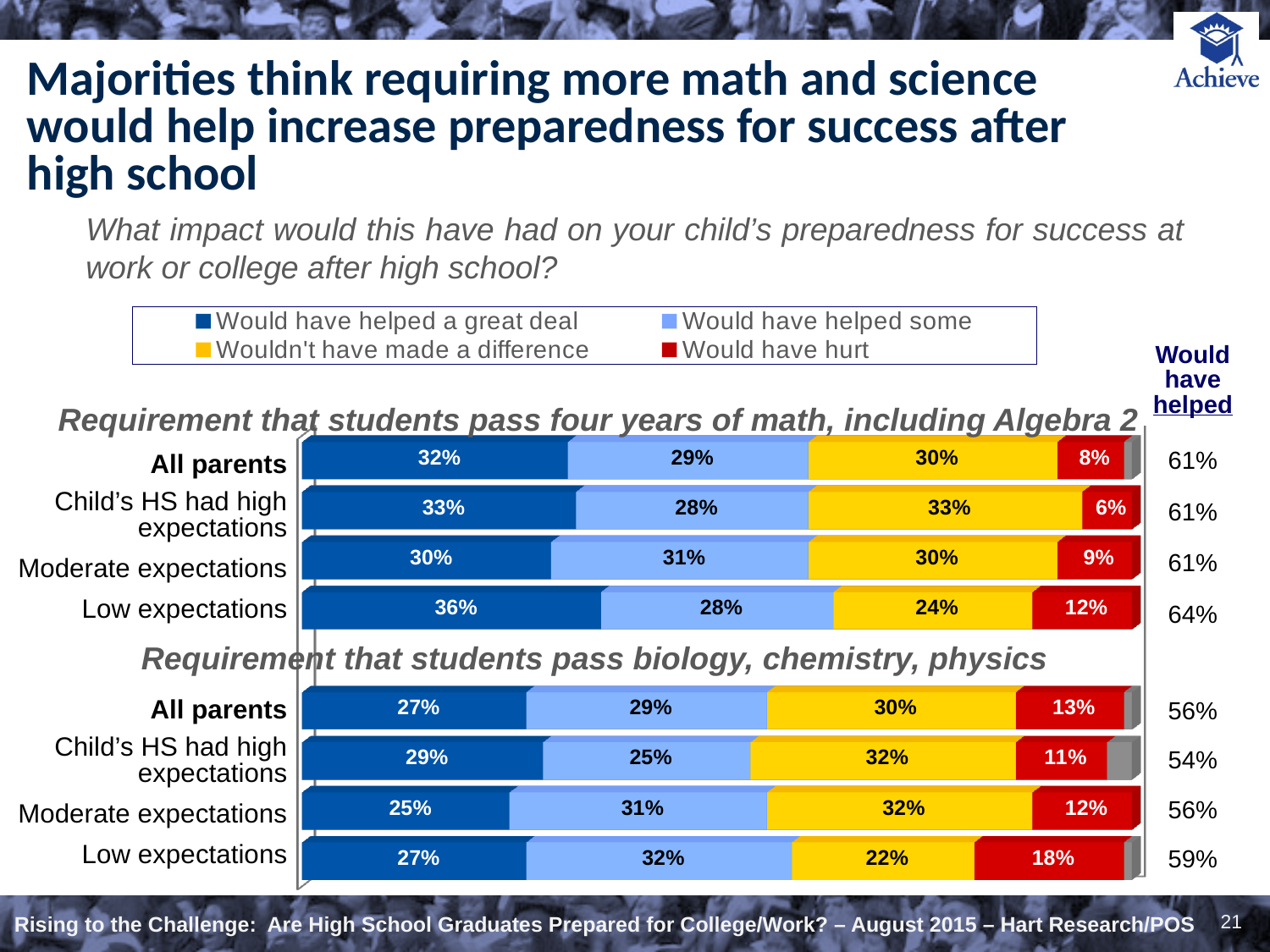

# Majorities think requiring more math and science would help increase preparedness for success after high school
What impact would this have had on your child’s preparedness for success at work or college after high school?

[unsupported chart]

Would
have
helped
61%
61%
61%
64%

56%
54%
56%
59%
Requirement that students pass four years of math, including Algebra 2
All parents
Child’s HS had high expectations
Moderate expectations
Low expectations
Requirement that students pass biology, chemistry, physics
All parents
Child’s HS had high expectations
Moderate expectations
Low expectations
21